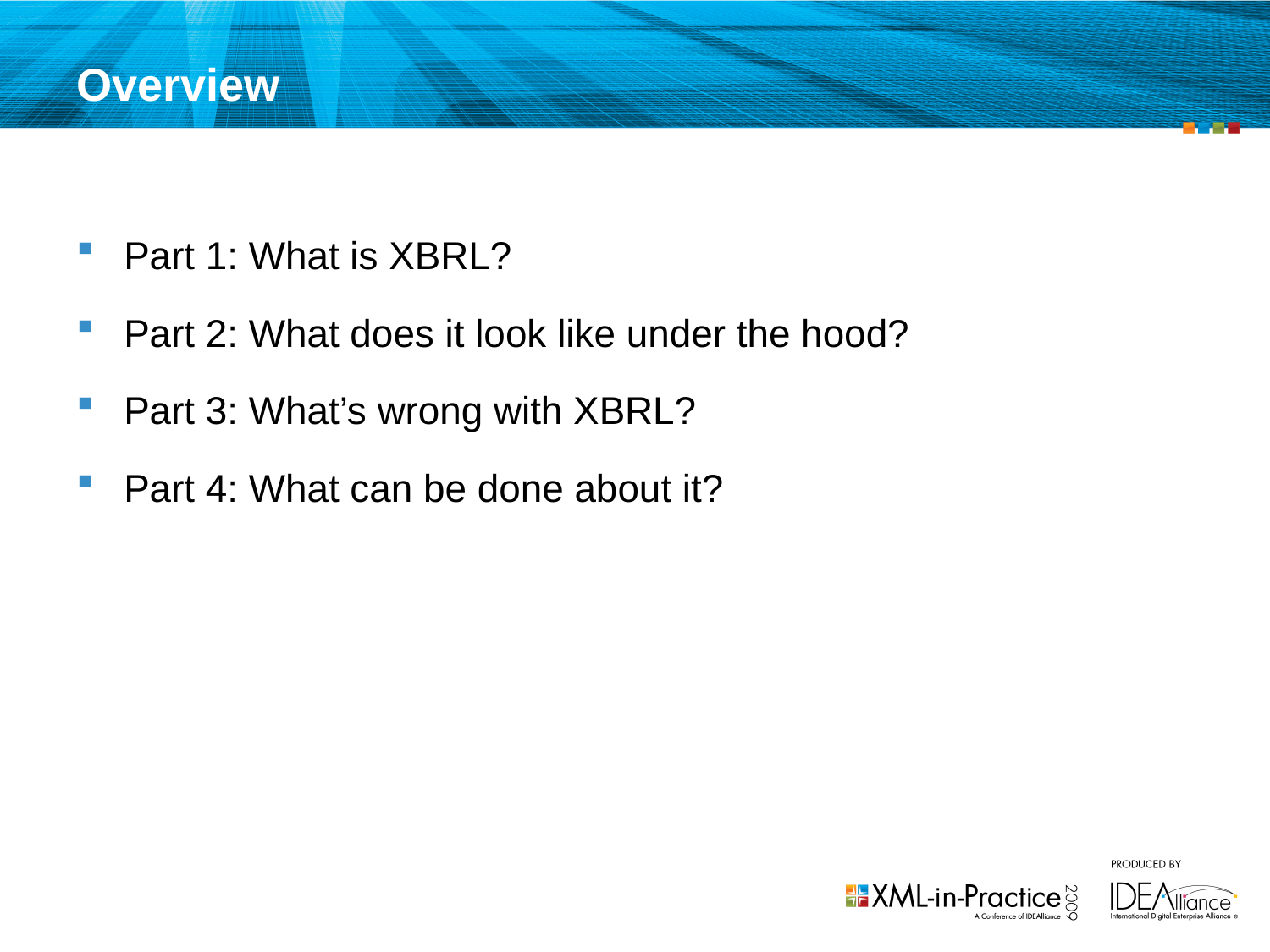

# Overview
Part 1: What is XBRL?
Part 2: What does it look like under the hood?
Part 3: What’s wrong with XBRL?
Part 4: What can be done about it?